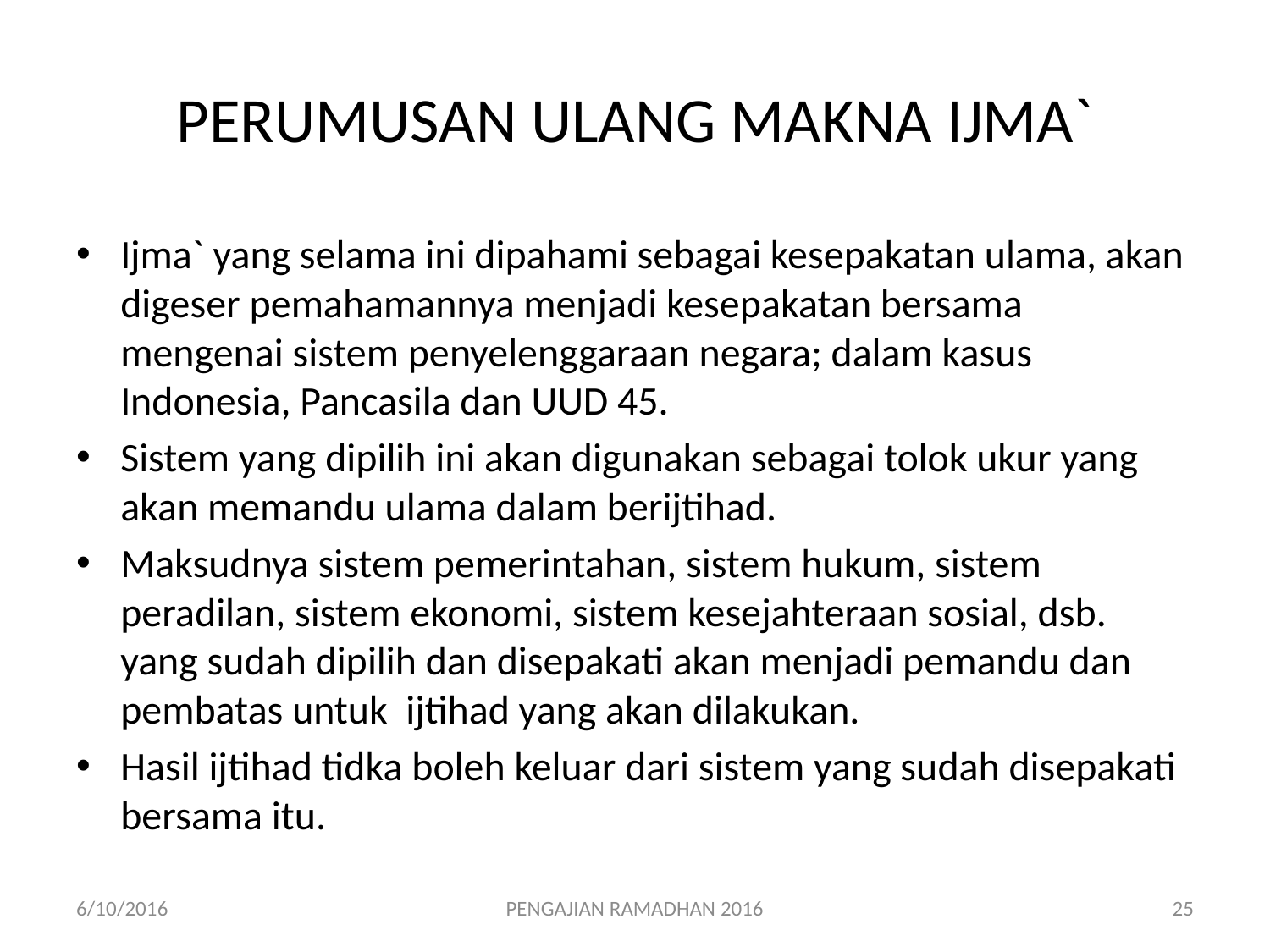

# PERUMUSAN ULANG MAKNA IJMA`
Ijma` yang selama ini dipahami sebagai kesepakatan ulama, akan digeser pemahamannya menjadi kesepakatan bersama mengenai sistem penyelenggaraan negara; dalam kasus Indonesia, Pancasila dan UUD 45.
Sistem yang dipilih ini akan digunakan sebagai tolok ukur yang akan memandu ulama dalam berijtihad.
Maksudnya sistem pemerintahan, sistem hukum, sistem peradilan, sistem ekonomi, sistem kesejahteraan sosial, dsb. yang sudah dipilih dan disepakati akan menjadi pemandu dan pembatas untuk  ijtihad yang akan dilakukan.
Hasil ijtihad tidka boleh keluar dari sistem yang sudah disepakati bersama itu.

6/10/2016
PENGAJIAN RAMADHAN 2016
25